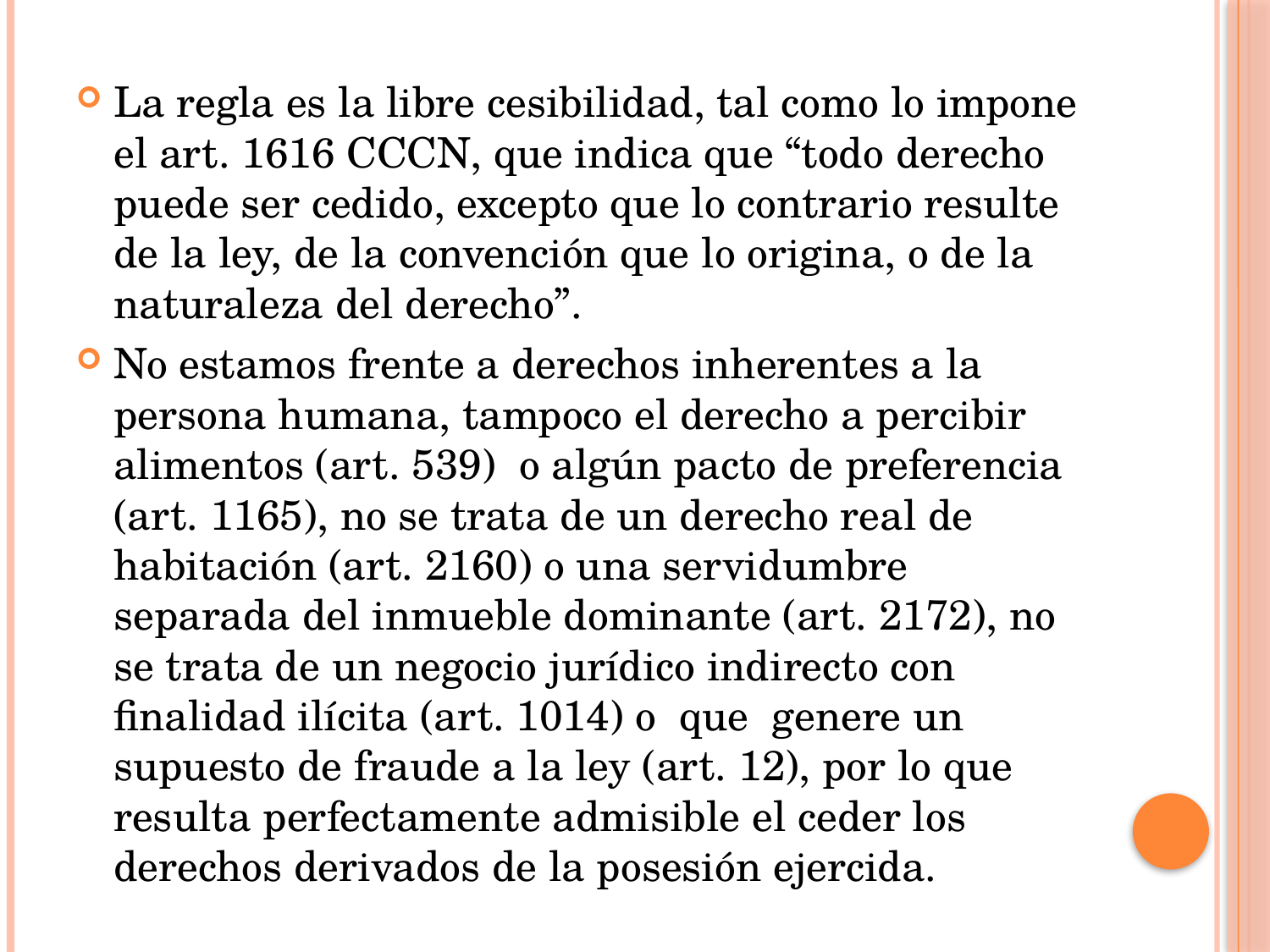

La regla es la libre cesibilidad, tal como lo impone el art. 1616 CCCN, que indica que “todo derecho puede ser cedido, excepto que lo contrario resulte de la ley, de la convención que lo origina, o de la naturaleza del derecho”.
No estamos frente a derechos inherentes a la persona humana, tampoco el derecho a percibir alimentos (art. 539)  o algún pacto de preferencia (art. 1165), no se trata de un derecho real de habitación (art. 2160) o una servidumbre separada del inmueble dominante (art. 2172), no se trata de un negocio jurídico indirecto con finalidad ilícita (art. 1014) o  que  genere un supuesto de fraude a la ley (art. 12), por lo que resulta perfectamente admisible el ceder los derechos derivados de la posesión ejercida.